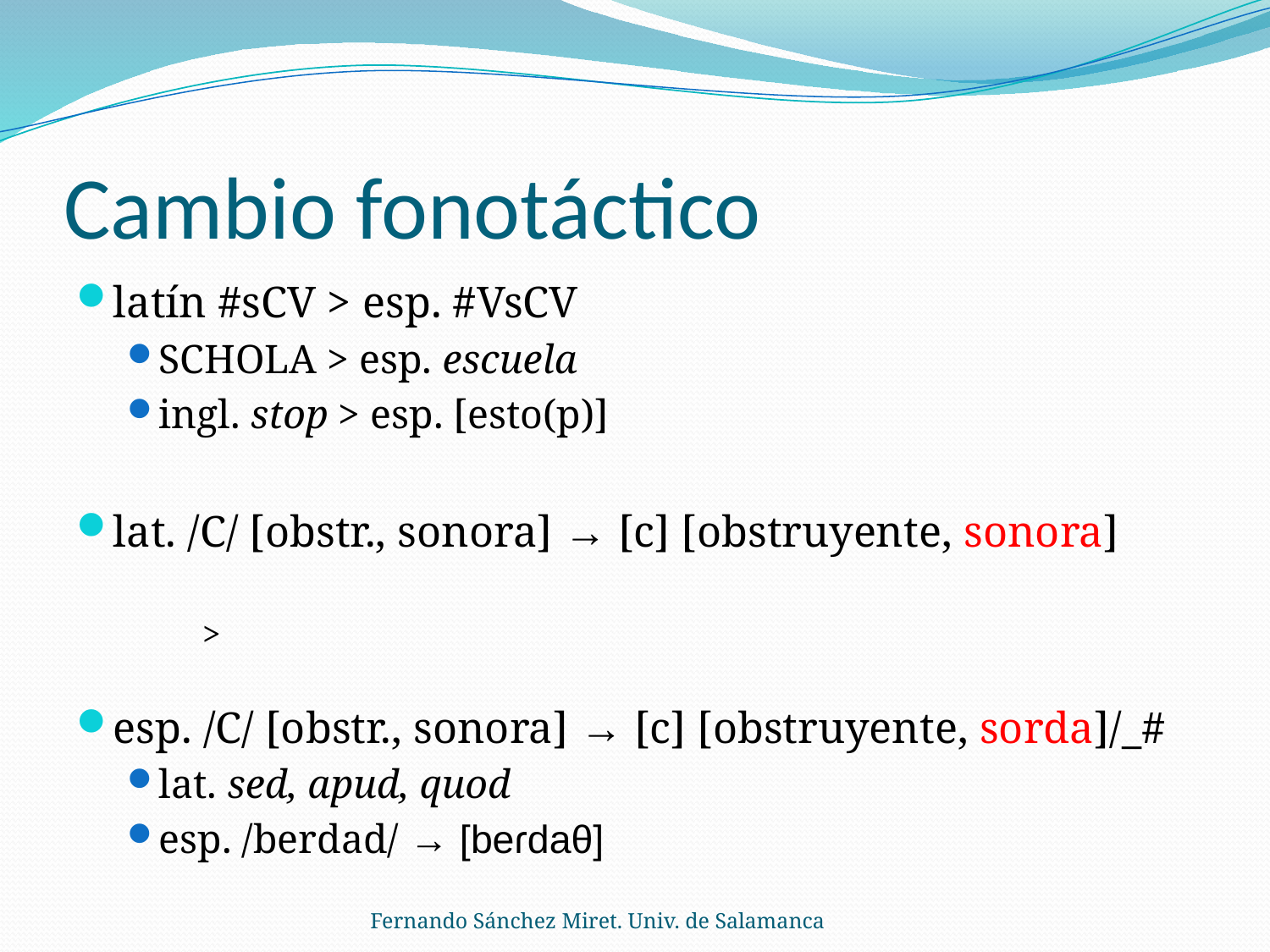

# Cambio fonotáctico
latín #sCV > esp. #VsCV
SCHOLA > esp. escuela
ingl. stop > esp. [esto(p)]

lat. /C/ [obstr., sonora] → [c] [obstruyente, sonora]
>
esp. /C/ [obstr., sonora] → [c] [obstruyente, sorda]/_#
lat. sed, apud, quod
esp. /berdad/ → [beɾdaθ]

Fernando Sánchez Miret. Univ. de Salamanca